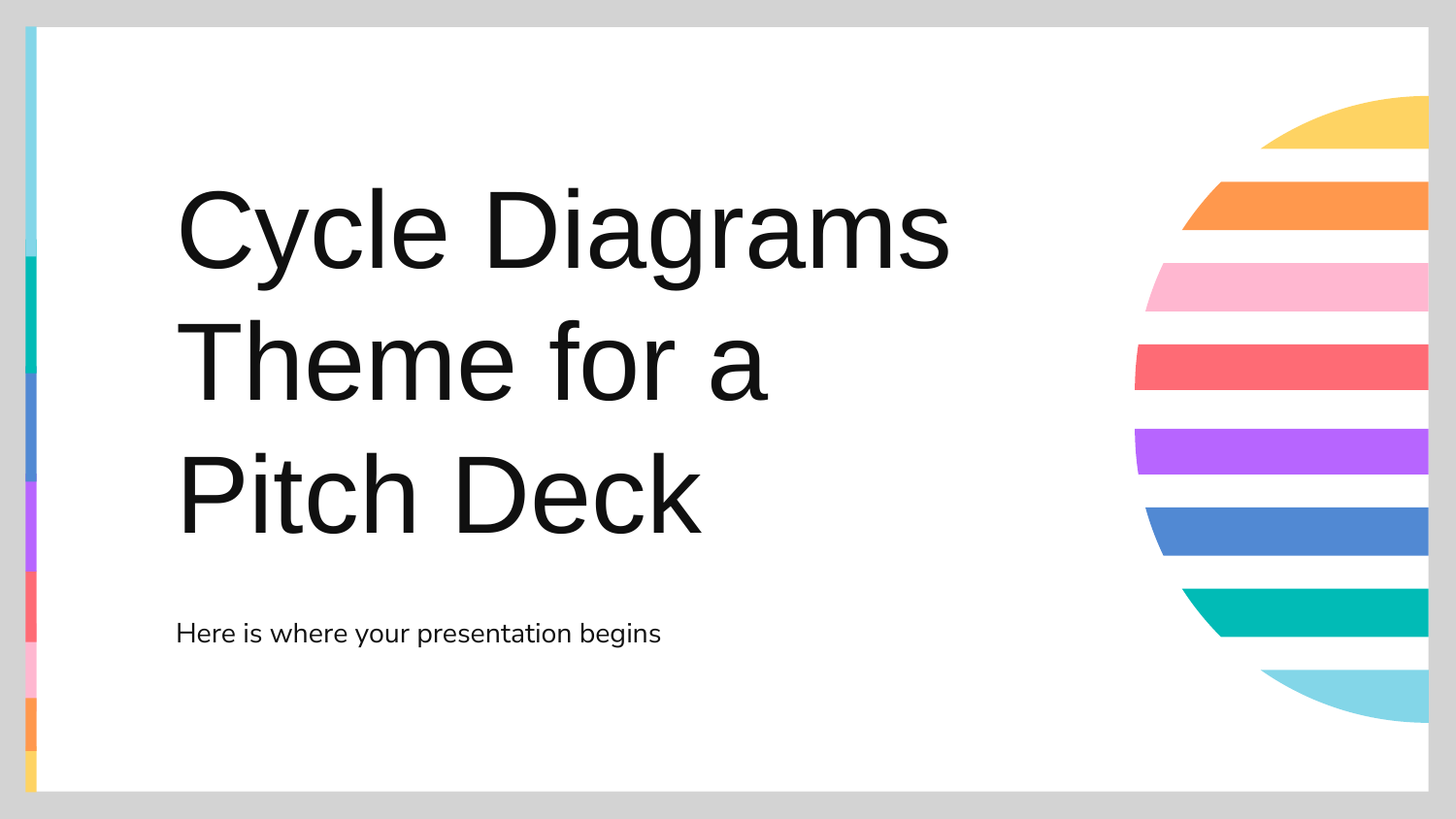

# Cycle Diagrams Theme for a Pitch Deck
Here is where your presentation begins